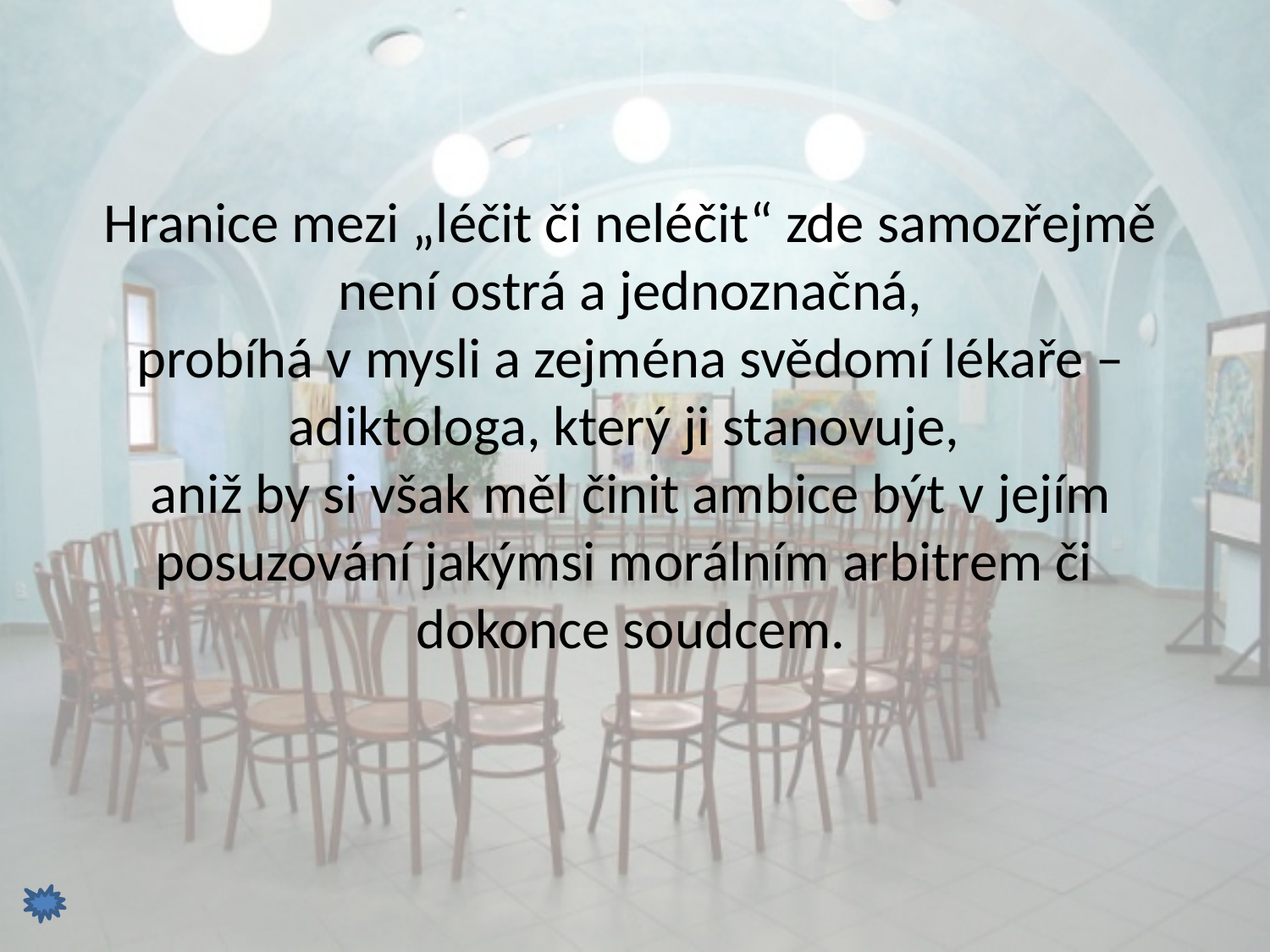

# Hranice mezi „léčit či neléčit“ zde samozřejmě není ostrá a jednoznačná, probíhá v mysli a zejména svědomí lékaře – adiktologa, který ji stanovuje, aniž by si však měl činit ambice být v jejím posuzování jakýmsi morálním arbitrem či dokonce soudcem.